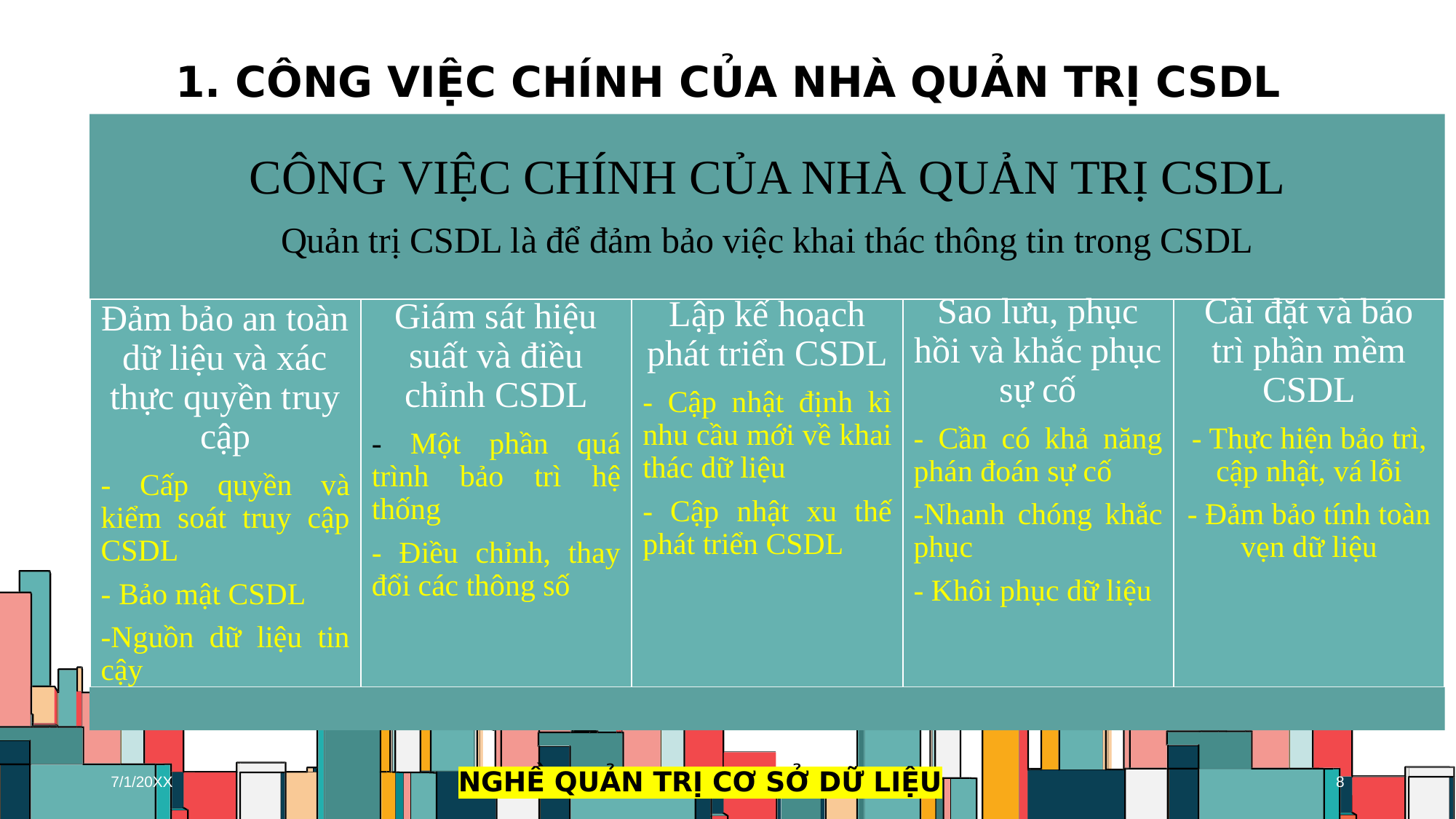

# 1. CÔNG VIỆC CHÍNH CỦA NHÀ QUẢN TRỊ CSDL
CÔNG VIỆC CHÍNH CỦA NHÀ QUẢN TRỊ CSDL
Quản trị CSDL là để đảm bảo việc khai thác thông tin trong CSDL
Đảm bảo an toàn dữ liệu và xác thực quyền truy cập
- Cấp quyền và kiểm soát truy cập CSDL
- Bảo mật CSDL
-Nguồn dữ liệu tin cậy
Giám sát hiệu suất và điều chỉnh CSDL
- Một phần quá trình bảo trì hệ thống
- Điều chỉnh, thay đổi các thông số

Lập kế hoạch phát triển CSDL
- Cập nhật định kì nhu cầu mới về khai thác dữ liệu
- Cập nhật xu thế phát triển CSDL

Sao lưu, phục hồi và khắc phục sự cố
- Cần có khả năng phán đoán sự cố
-Nhanh chóng khắc phục
- Khôi phục dữ liệu

Cài đặt và bảo trì phần mềm CSDL
- Thực hiện bảo trì, cập nhật, vá lỗi
- Đảm bảo tính toàn vẹn dữ liệu

7/1/20XX
NGHỀ QUẢN TRỊ CƠ SỞ DỮ LIỆU
8